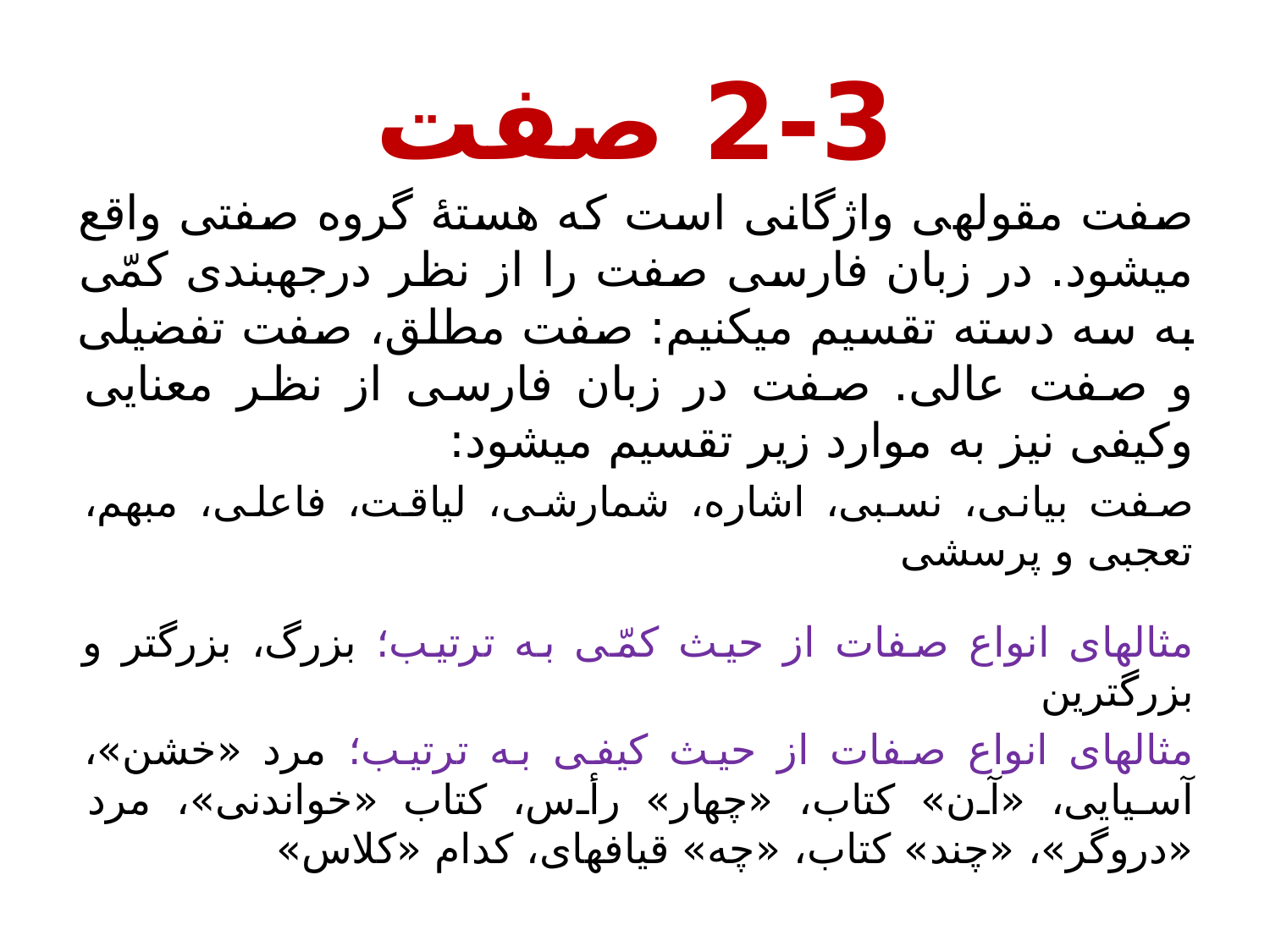

# 2-3 صفت
صفت مقوله‎ی واژگانی است که هستۀ گروه صفتی واقع می‎شود. در زبان فارسی صفت را از نظر درجه‎بندی کمّی به سه دسته تقسیم می‎کنیم: صفت مطلق، صفت تفضیلی و صفت عالی. صفت در زبان فارسی از نظر معنایی وکیفی نیز به موارد زیر تقسیم می‎شود:
صفت بیانی، نسبی، اشاره، شمارشی، لیاقت، فاعلی، مبهم، تعجبی و پرسشی

مثال‎های انواع صفات از حیث کمّی به ترتیب؛ بزرگ، بزرگ‎تر و بزرگ‎ترین
مثال‎های انواع صفات از حیث کیفی به ترتیب؛ مرد «خشن»، آسیایی، «آن» کتاب، «چهار» رأس، کتاب «خواندنی»، مرد «دروگر»، «چند» کتاب، «چه» قیافه‎ای، کدام «کلاس»